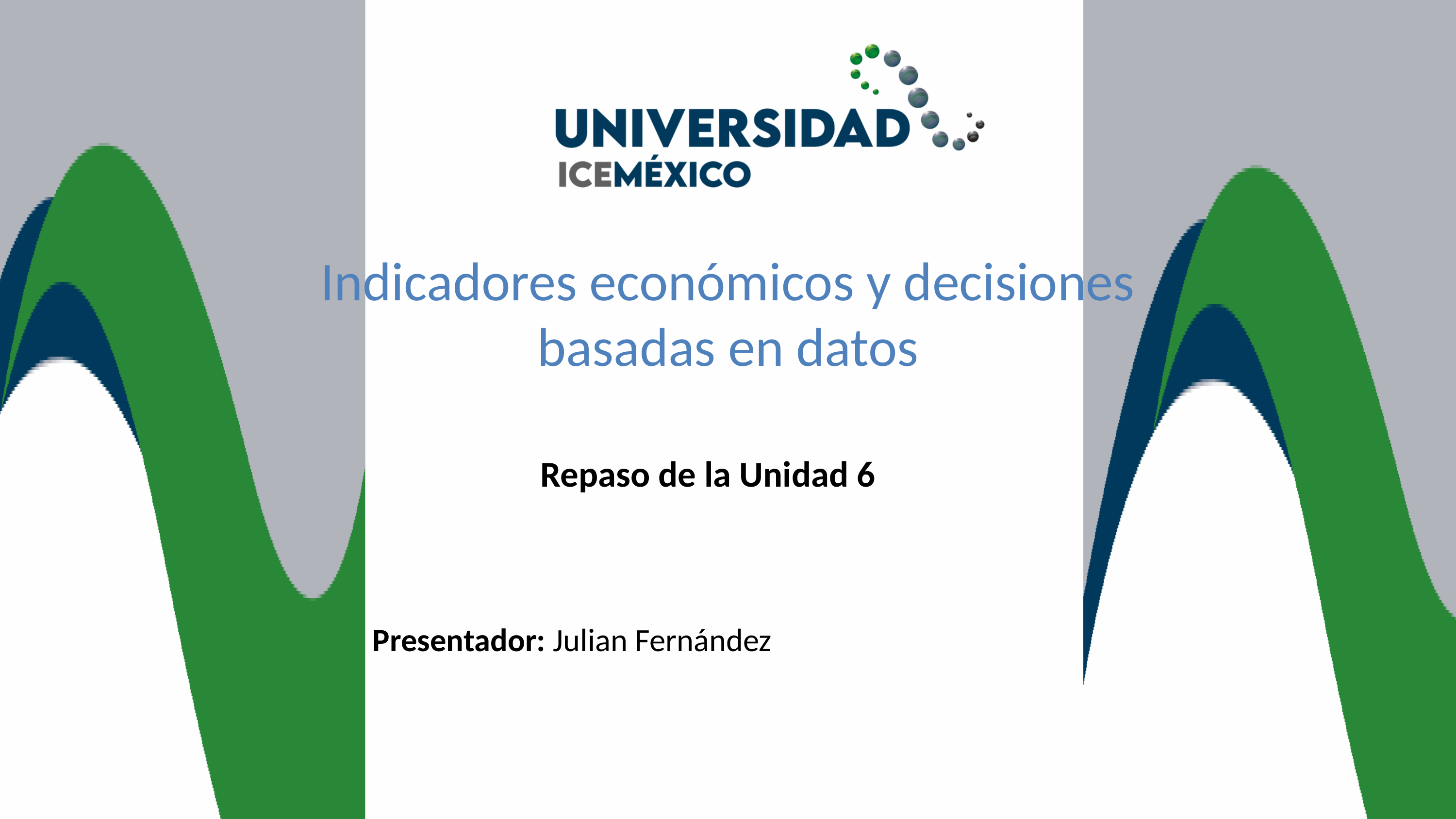

Indicadores económicos y decisiones basadas en datos

Repaso de la Unidad 6
Presentador: Julian Fernández